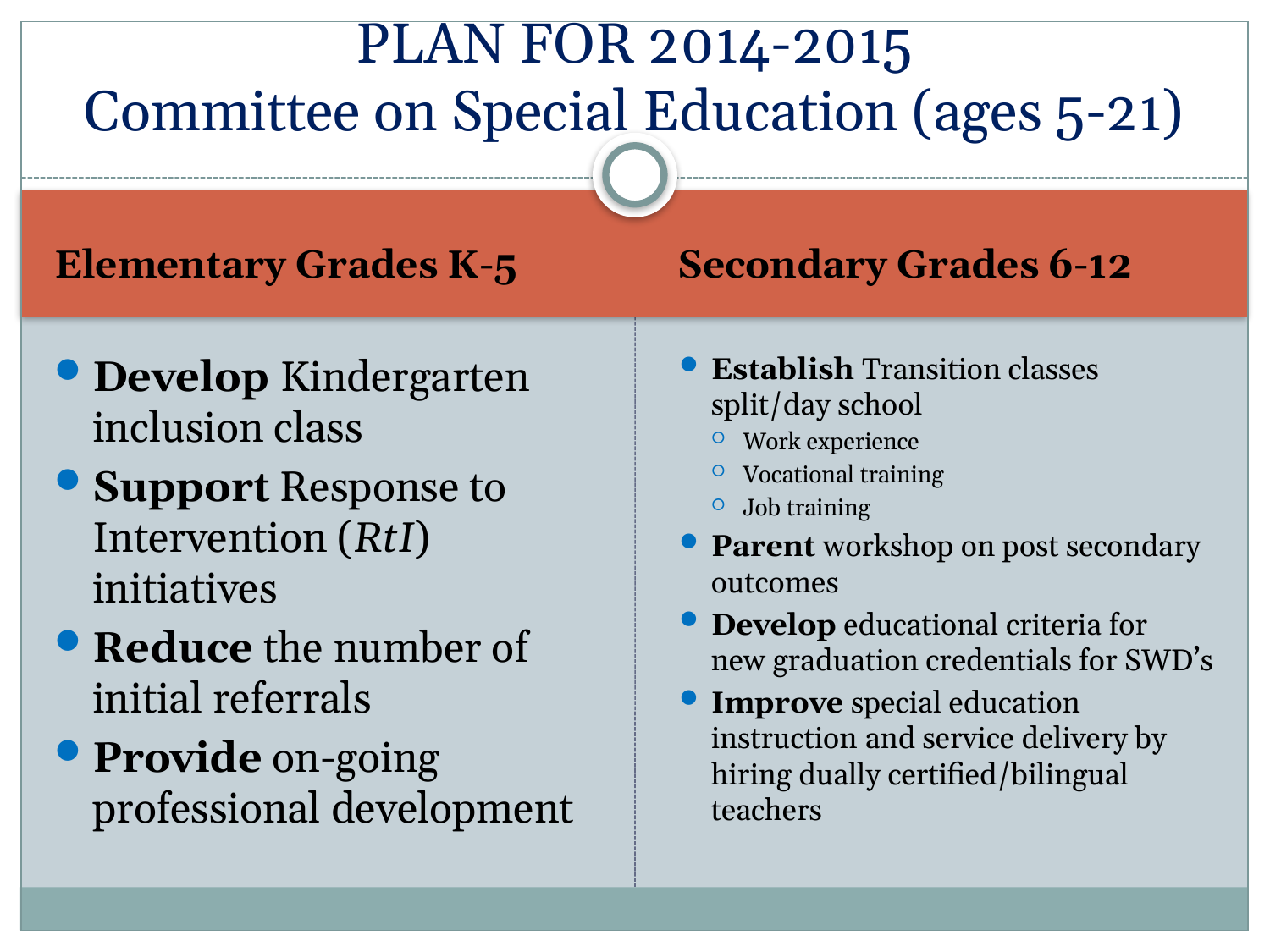

# PLAN FOR 2014-2015 Committee on Special Education (ages 5-21)
Elementary Grades K-5
Secondary Grades 6-12
Develop Kindergarten inclusion class
Support Response to Intervention (RtI) initiatives
Reduce the number of initial referrals
Provide on-going professional development

Establish Transition classes split/day school
Work experience
Vocational training
Job training
Parent workshop on post secondary outcomes
Develop educational criteria for  new graduation credentials for SWD’s
Improve special education instruction and service delivery by hiring dually certified/bilingual teachers